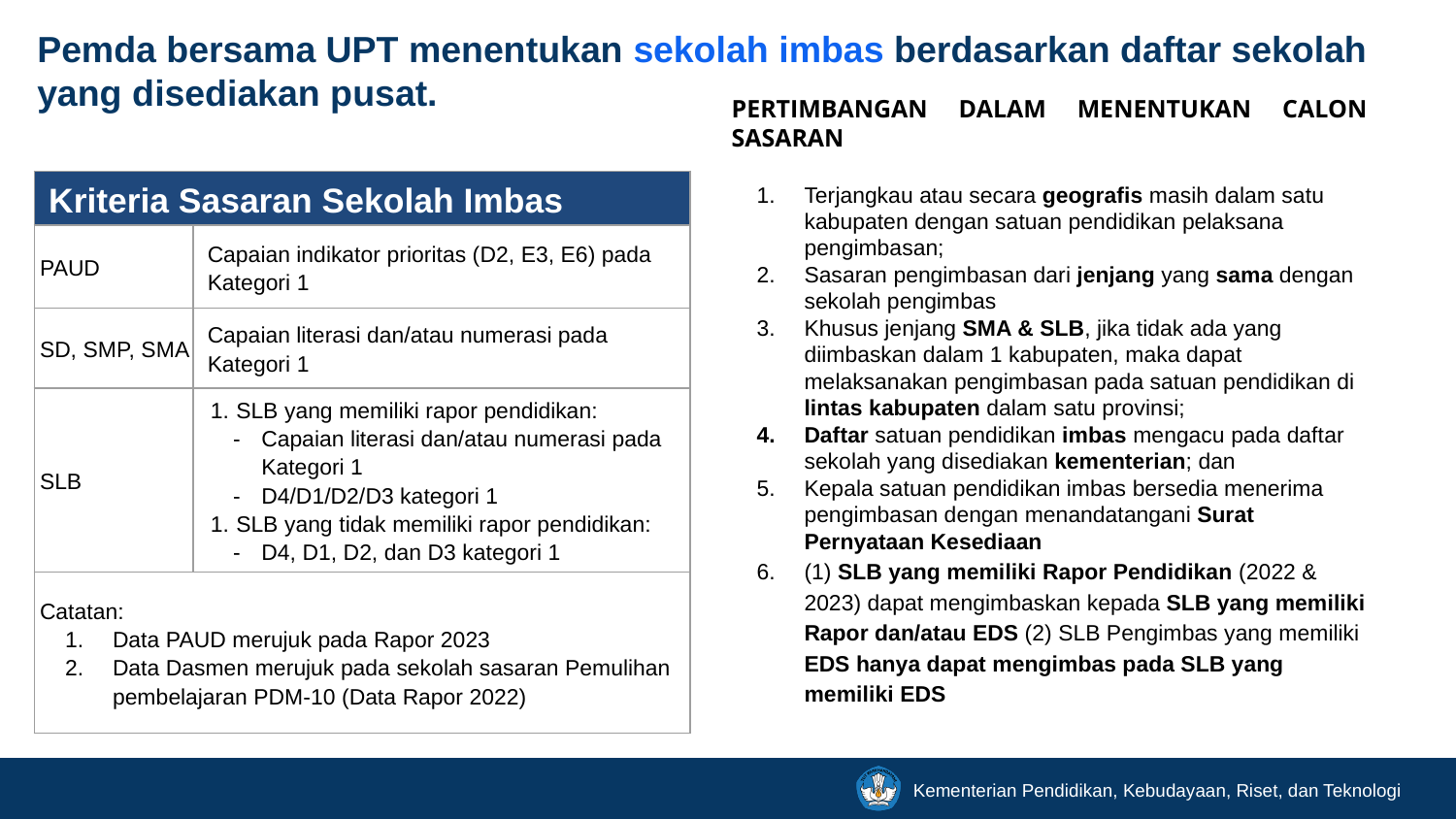

# Pemda bersama UPT menentukan sekolah imbas berdasarkan daftar sekolah yang disediakan pusat.
PERTIMBANGAN DALAM MENENTUKAN CALON SASARAN

Terjangkau atau secara geografis masih dalam satu kabupaten dengan satuan pendidikan pelaksana pengimbasan;
Sasaran pengimbasan dari jenjang yang sama dengan sekolah pengimbas
Khusus jenjang SMA & SLB, jika tidak ada yang diimbaskan dalam 1 kabupaten, maka dapat melaksanakan pengimbasan pada satuan pendidikan di lintas kabupaten dalam satu provinsi;
Daftar satuan pendidikan imbas mengacu pada daftar sekolah yang disediakan kementerian; dan
Kepala satuan pendidikan imbas bersedia menerima pengimbasan dengan menandatangani Surat Pernyataan Kesediaan
(1) SLB yang memiliki Rapor Pendidikan (2022 & 2023) dapat mengimbaskan kepada SLB yang memiliki Rapor dan/atau EDS (2) SLB Pengimbas yang memiliki EDS hanya dapat mengimbas pada SLB yang memiliki EDS
| Kriteria Sasaran Sekolah Imbas |  |
| --- | --- |
| PAUD | Capaian indikator prioritas (D2, E3, E6) pada Kategori 1 |
| SD, SMP, SMA | Capaian literasi dan/atau numerasi pada Kategori 1 |
| SLB | SLB yang memiliki rapor pendidikan: Capaian literasi dan/atau numerasi pada Kategori 1 D4/D1/D2/D3 kategori 1 SLB yang tidak memiliki rapor pendidikan: D4, D1, D2, dan D3 kategori 1 |
| Catatan: Data PAUD merujuk pada Rapor 2023 Data Dasmen merujuk pada sekolah sasaran Pemulihan pembelajaran PDM-10 (Data Rapor 2022) |  |